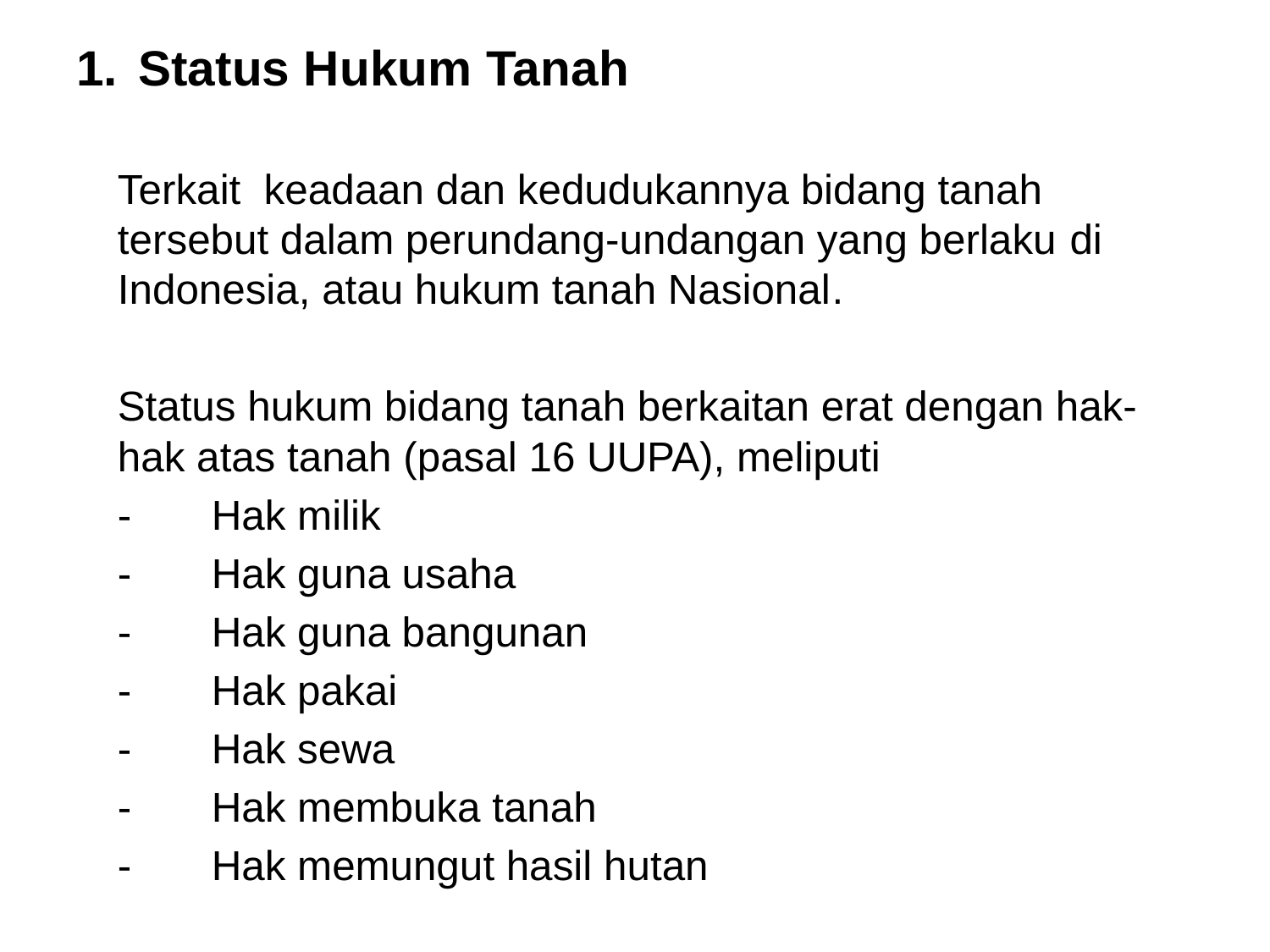

Status Hukum Tanah

	Terkait  keadaan dan kedudukannya bidang tanah tersebut dalam perundang-undangan yang berlaku di Indonesia, atau hukum tanah Nasional.

	Status hukum bidang tanah berkaitan erat dengan hak-hak atas tanah (pasal 16 UUPA), meliputi
	- 	Hak milik
	-	Hak guna usaha
	- 	Hak guna bangunan
	- 	Hak pakai
	- 	Hak sewa
 	- 	Hak membuka tanah
	- 	Hak memungut hasil hutan